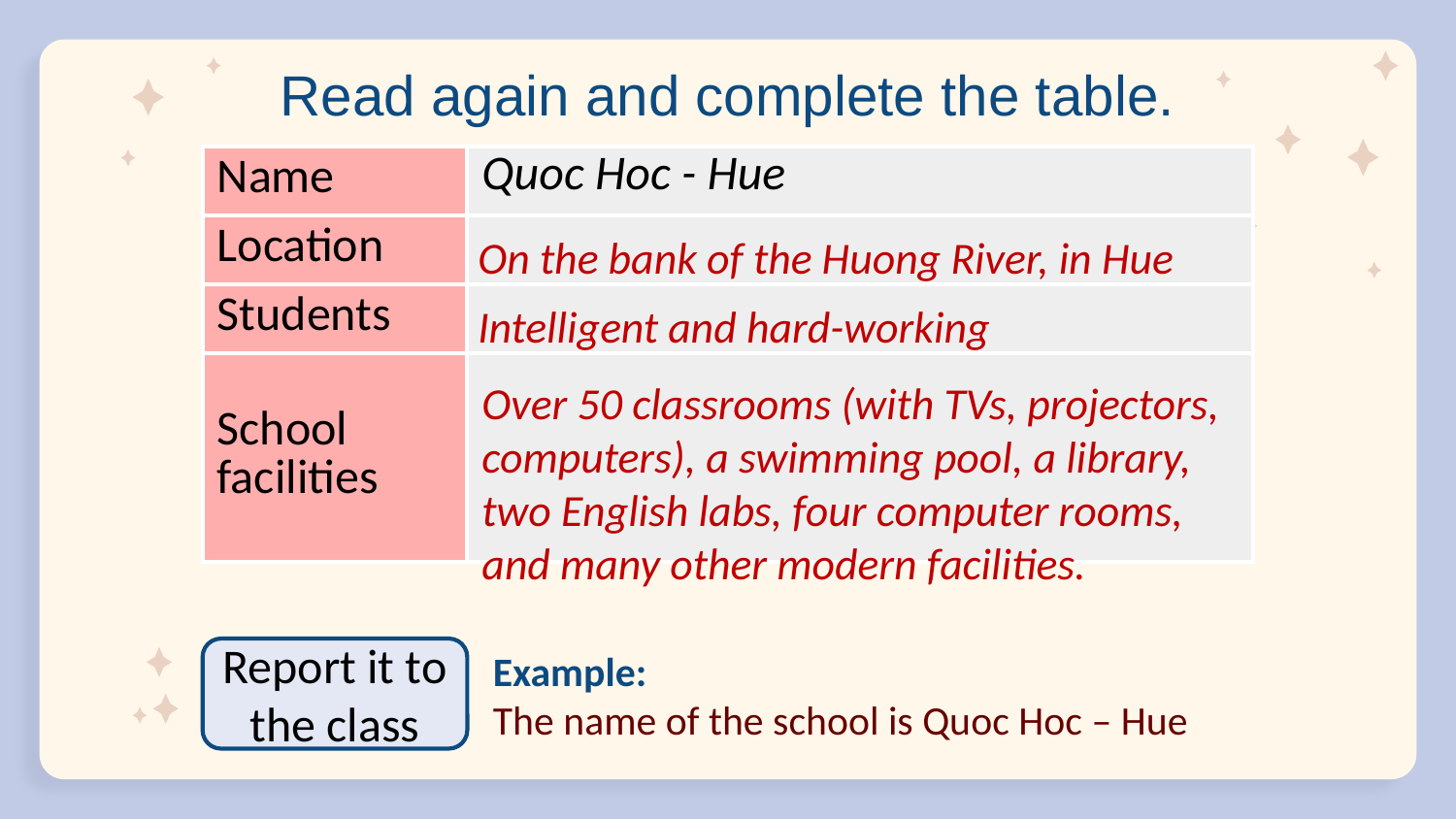

# Read again and complete the table.

| Name | Quoc Hoc - Hue |
| --- | --- |
| Location |  |
| Students |  |
| School facilities |  |

On the bank of the Huong River, in Hue

Intelligent and hard-working
Over 50 classrooms (with TVs, projectors, computers), a swimming pool, a library, two English labs, four computer rooms, and many other modern facilities.
Report it to the class
Example:
The name of the school is Quoc Hoc – Hue